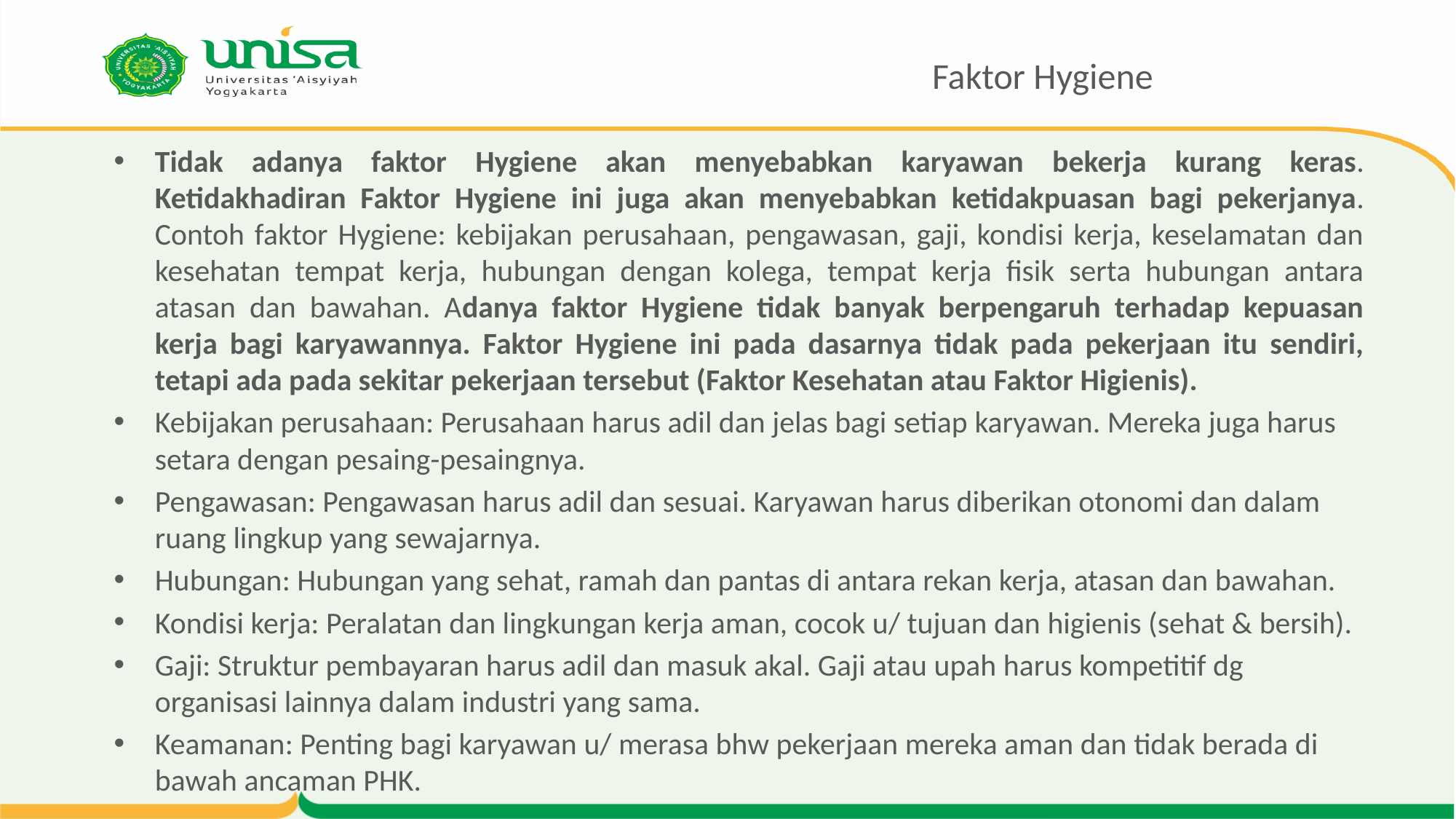

# Faktor Hygiene
Tidak adanya faktor Hygiene akan menyebabkan karyawan bekerja kurang keras. Ketidakhadiran Faktor Hygiene ini juga akan menyebabkan ketidakpuasan bagi pekerjanya. Contoh faktor Hygiene: kebijakan perusahaan, pengawasan, gaji, kondisi kerja, keselamatan dan kesehatan tempat kerja, hubungan dengan kolega, tempat kerja fisik serta hubungan antara atasan dan bawahan. Adanya faktor Hygiene tidak banyak berpengaruh terhadap kepuasan kerja bagi karyawannya. Faktor Hygiene ini pada dasarnya tidak pada pekerjaan itu sendiri, tetapi ada pada sekitar pekerjaan tersebut (Faktor Kesehatan atau Faktor Higienis).
Kebijakan perusahaan: Perusahaan harus adil dan jelas bagi setiap karyawan. Mereka juga harus setara dengan pesaing-pesaingnya.
Pengawasan: Pengawasan harus adil dan sesuai. Karyawan harus diberikan otonomi dan dalam ruang lingkup yang sewajarnya.
Hubungan: Hubungan yang sehat, ramah dan pantas di antara rekan kerja, atasan dan bawahan.
Kondisi kerja: Peralatan dan lingkungan kerja aman, cocok u/ tujuan dan higienis (sehat & bersih).
Gaji: Struktur pembayaran harus adil dan masuk akal. Gaji atau upah harus kompetitif dg organisasi lainnya dalam industri yang sama.
Keamanan: Penting bagi karyawan u/ merasa bhw pekerjaan mereka aman dan tidak berada di bawah ancaman PHK.